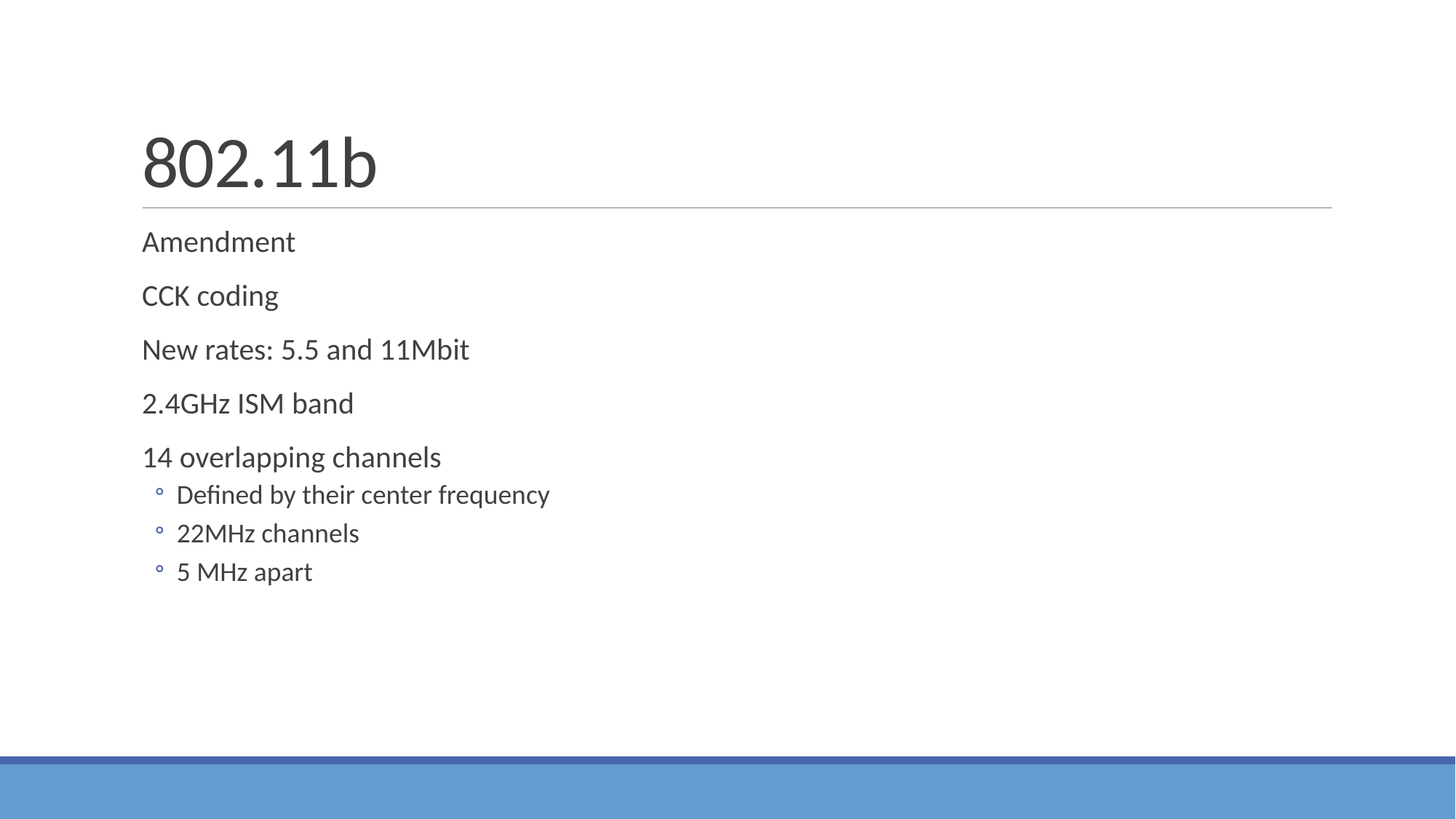

# 802.11b
Amendment
CCK coding
New rates: 5.5 and 11Mbit
2.4GHz ISM band
14 overlapping channels
Defined by their center frequency
22MHz channels
5 MHz apart